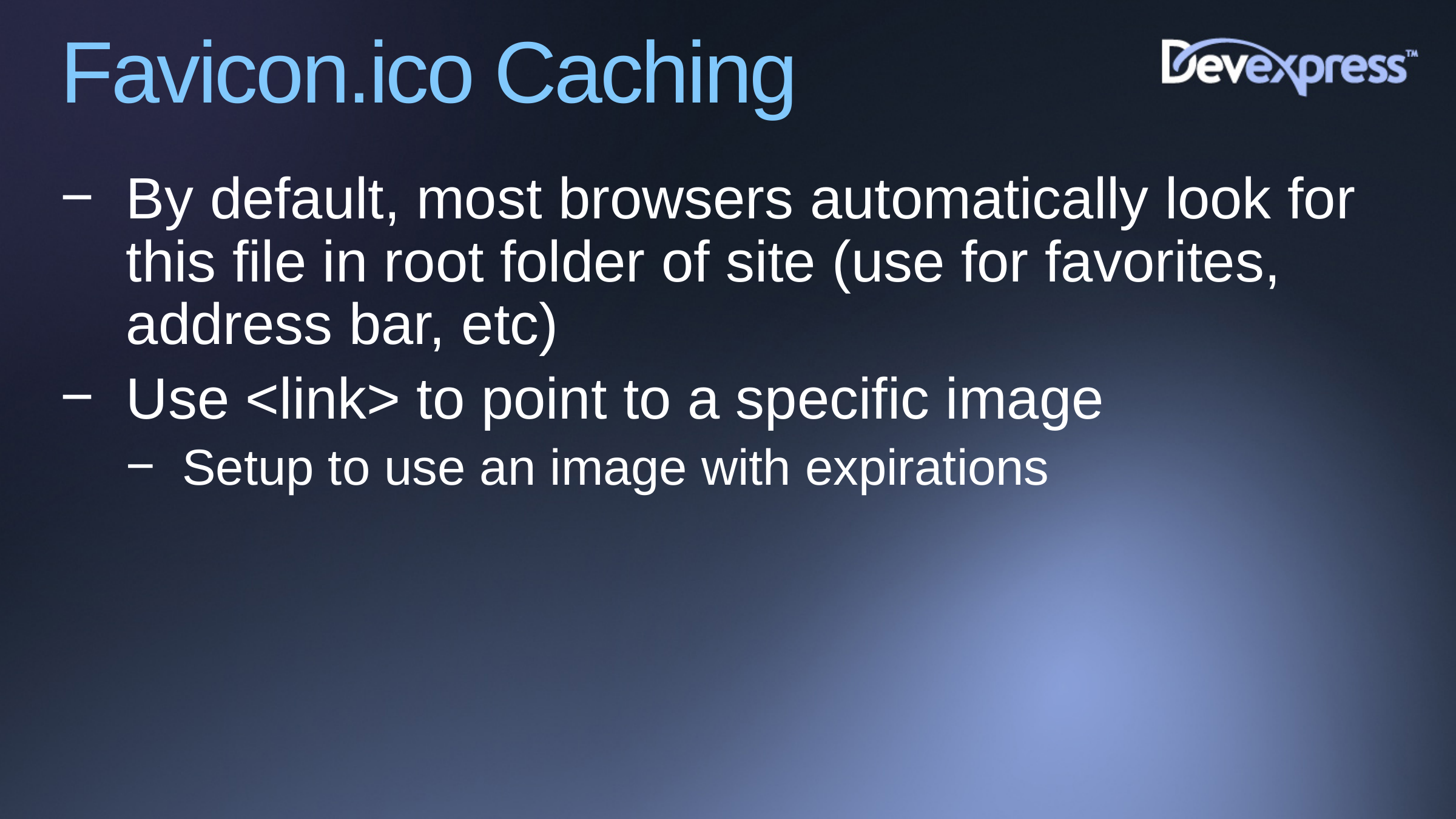

# Favicon.ico Caching
By default, most browsers automatically look for this file in root folder of site (use for favorites, address bar, etc)
Use <link> to point to a specific image
Setup to use an image with expirations